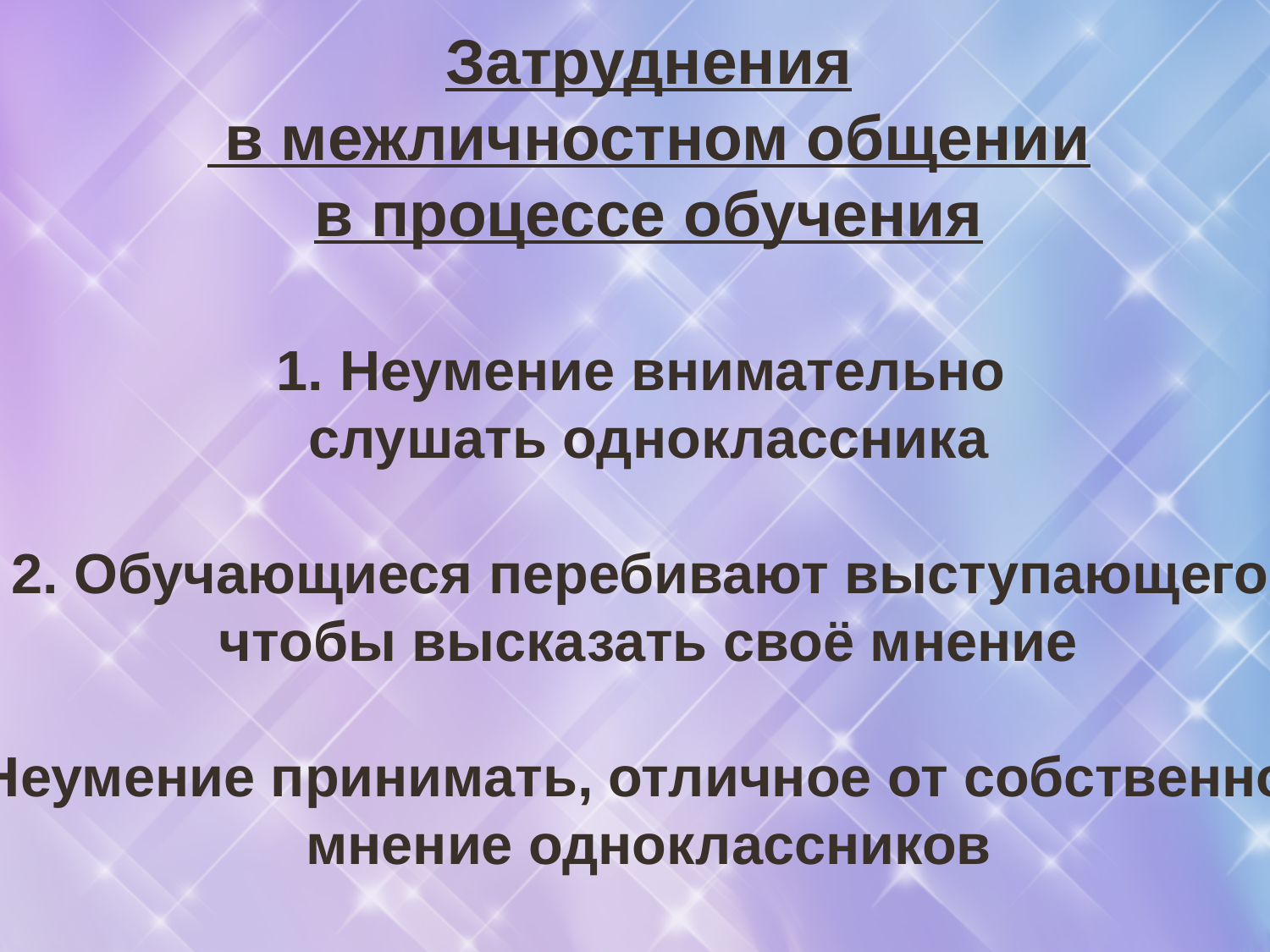

Затруднения
 в межличностном общении
в процессе обучения

Неумение внимательно
слушать одноклассника

2. Обучающиеся перебивают выступающего,
чтобы высказать своё мнение

3. Неумение принимать, отличное от собственного,
мнение одноклассников

#